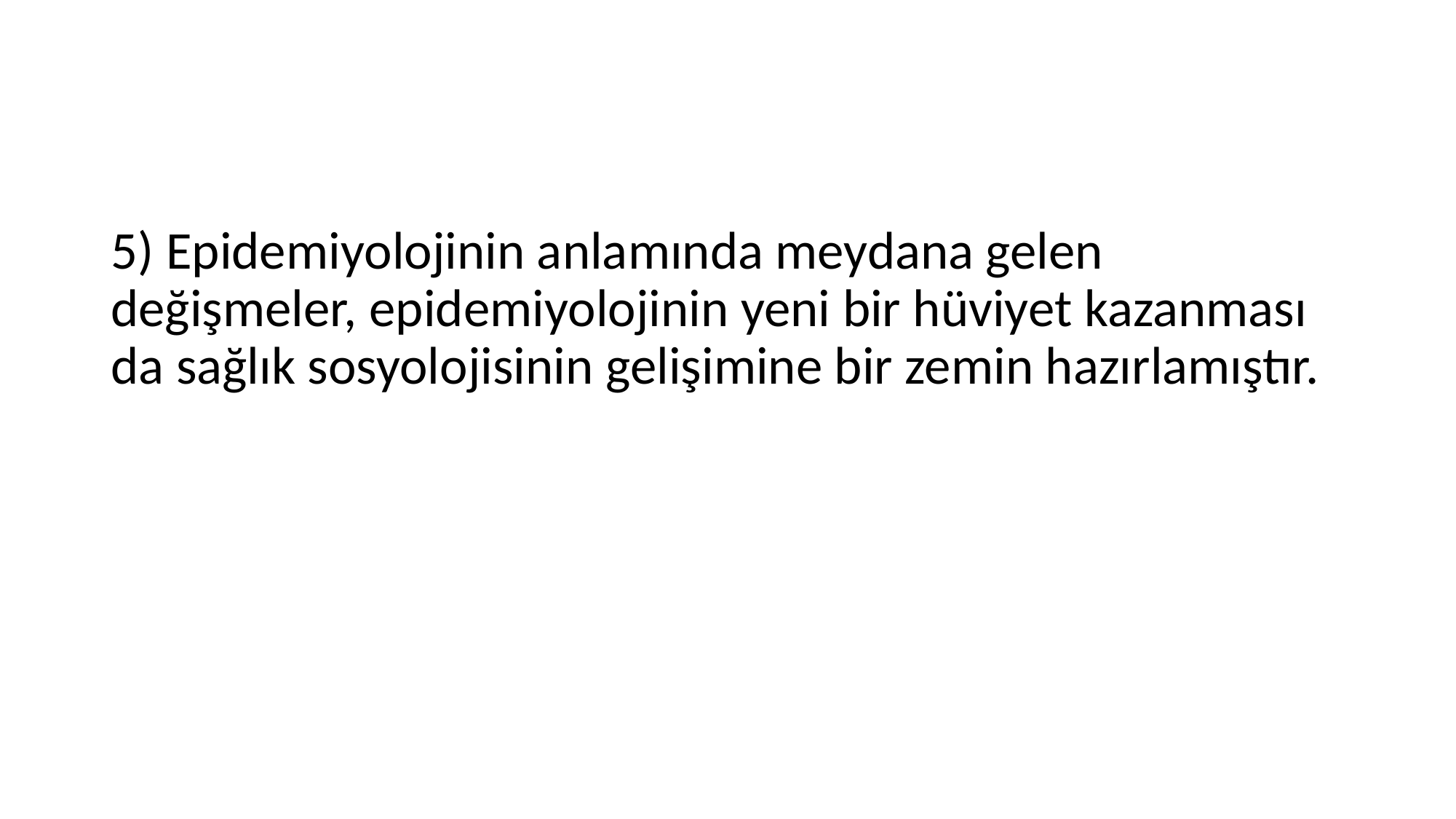

#
5) Epidemiyolojinin anlamında meydana gelen değişmeler, epidemiyolojinin yeni bir hüviyet kazanması da sağlık sosyolojisinin gelişimine bir zemin hazırlamıştır.